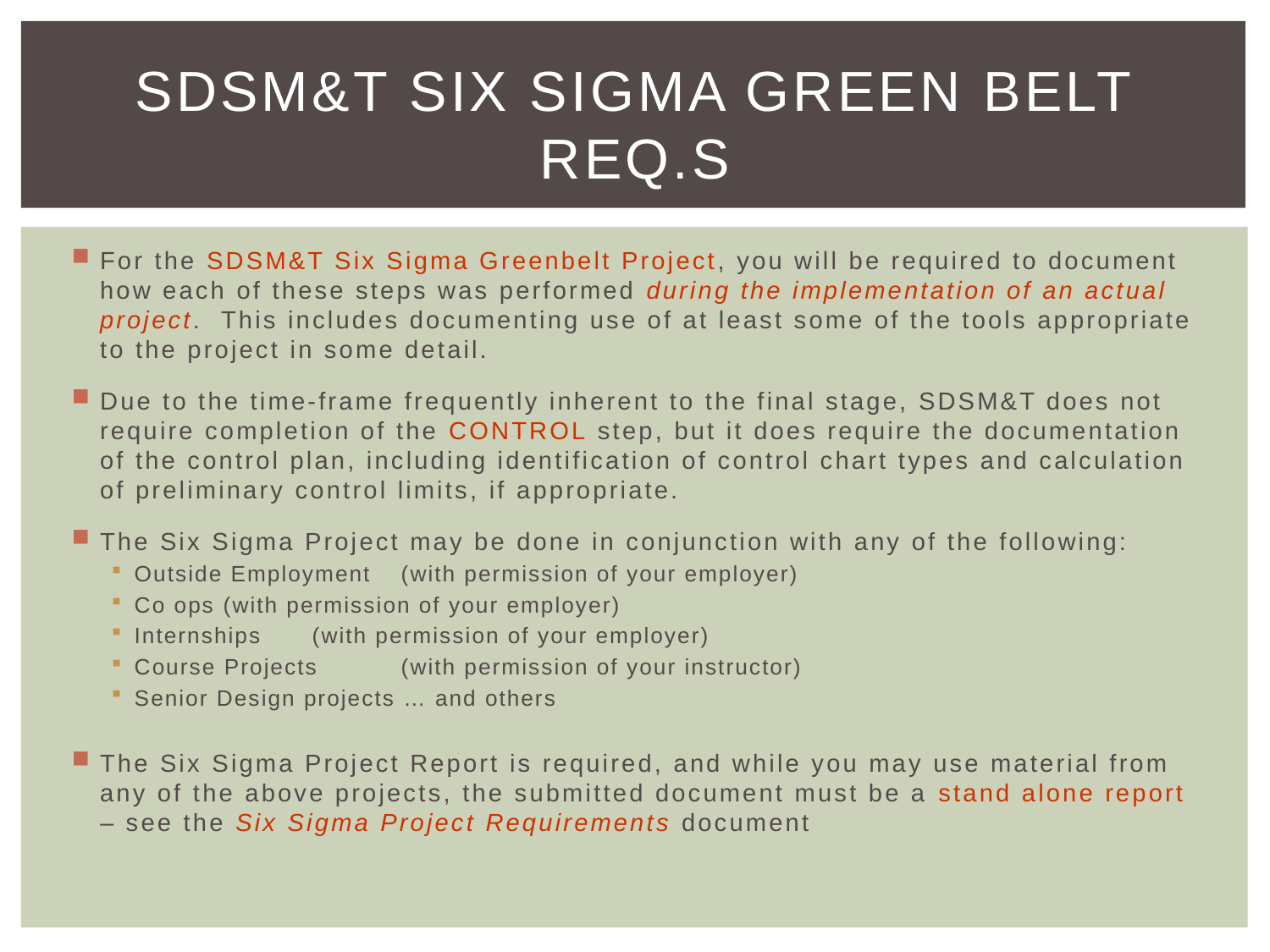

# Sdsm&t six sigma green belt Req.s
For the SDSM&T Six Sigma Greenbelt Project, you will be required to document how each of these steps was performed during the implementation of an actual project.  This includes documenting use of at least some of the tools appropriate to the project in some detail.

Due to the time-frame frequently inherent to the final stage, SDSM&T does not require completion of the CONTROL step, but it does require the documentation of the control plan, including identification of control chart types and calculation of preliminary control limits, if appropriate.

The Six Sigma Project may be done in conjunction with any of the following:
Outside Employment 	(with permission of your employer)
Co ops 		(with permission of your employer)
Internships 		(with permission of your employer)
Course Projects	(with permission of your instructor)
Senior Design projects … and others

The Six Sigma Project Report is required, and while you may use material from any of the above projects, the submitted document must be a stand alone report – see the Six Sigma Project Requirements document